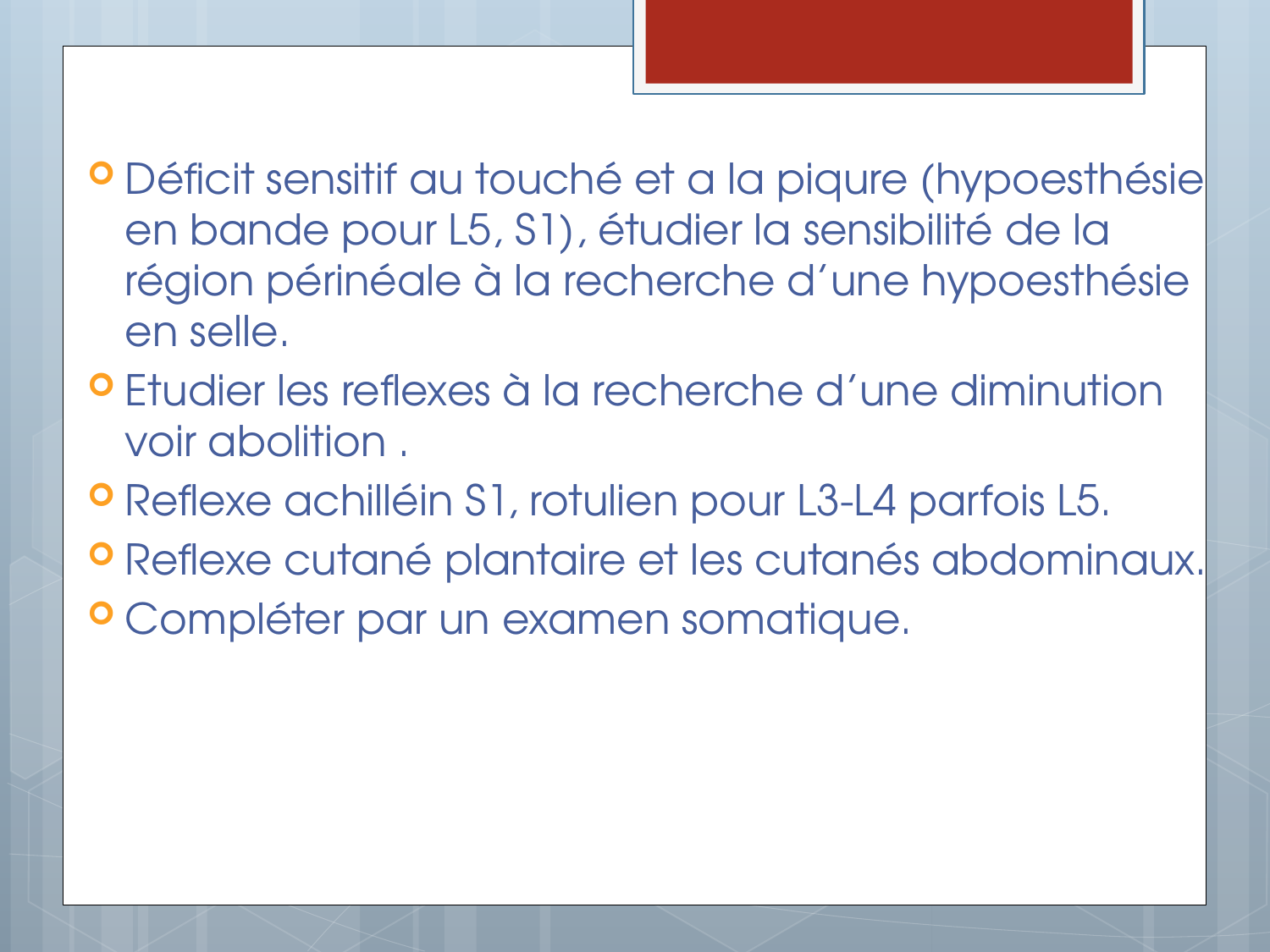

Déficit sensitif au touché et a la piqure (hypoesthésie en bande pour L5, S1), étudier la sensibilité de la région périnéale à la recherche d’une hypoesthésie en selle.
Etudier les reflexes à la recherche d’une diminution voir abolition .
Reflexe achilléin S1, rotulien pour L3-L4 parfois L5.
Reflexe cutané plantaire et les cutanés abdominaux.
Compléter par un examen somatique.